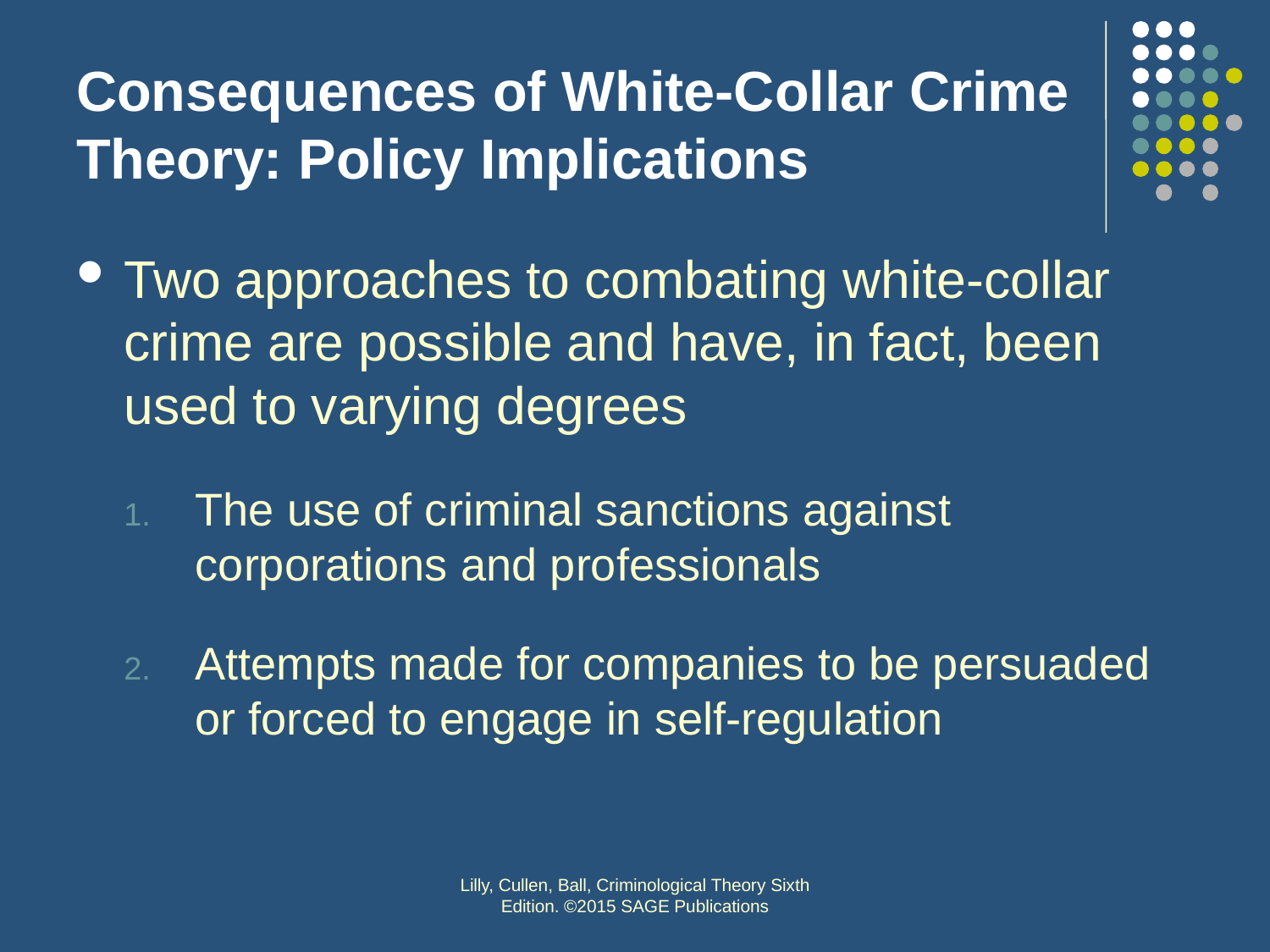

# Consequences of White-Collar Crime Theory: Policy Implications
Two approaches to combating white-collar crime are possible and have, in fact, been used to varying degrees

The use of criminal sanctions against corporations and professionals

Attempts made for companies to be persuaded or forced to engage in self-regulation
Lilly, Cullen, Ball, Criminological Theory Sixth Edition. ©2015 SAGE Publications